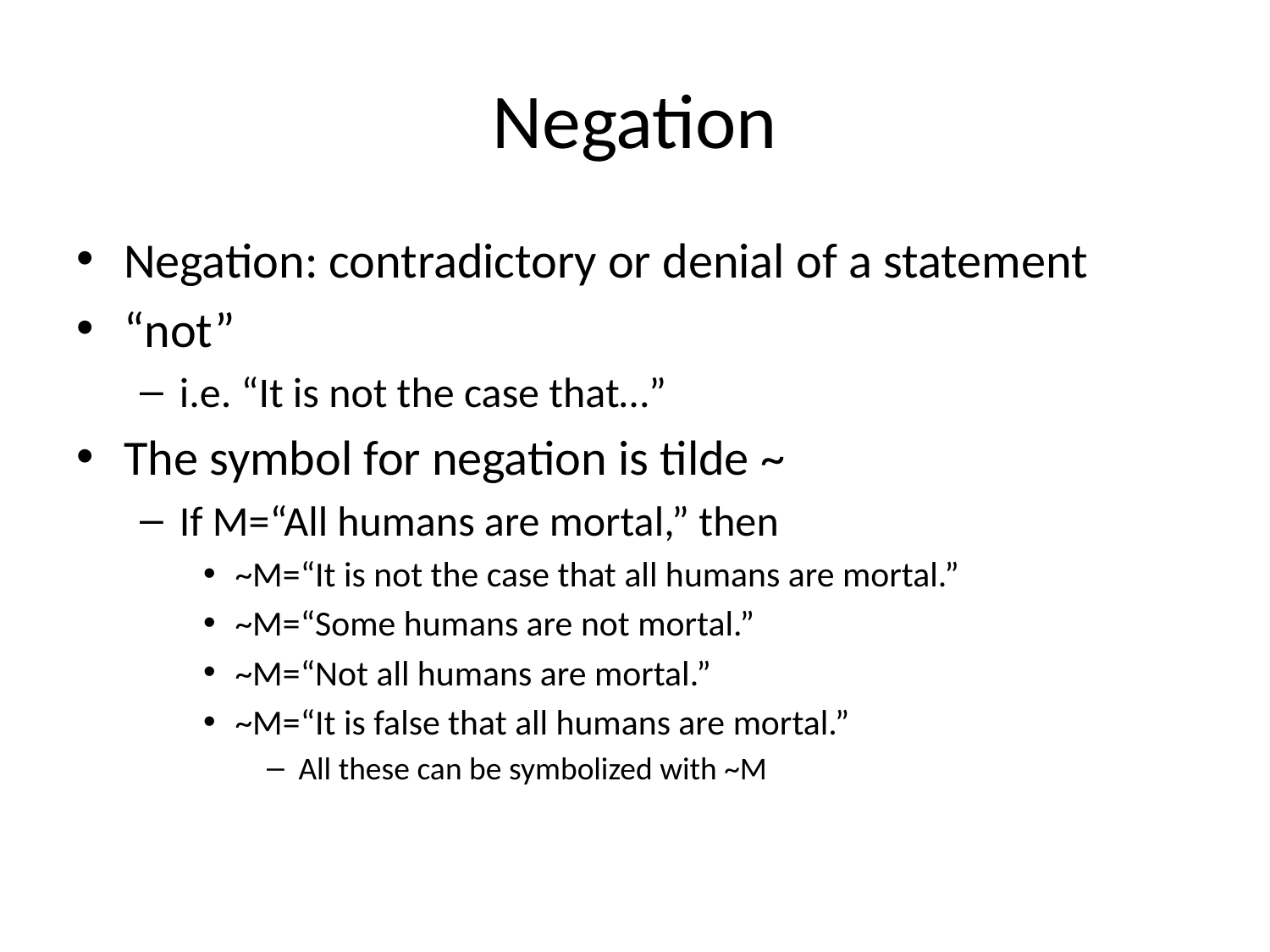

# Negation
Negation: contradictory or denial of a statement
“not”
i.e. “It is not the case that…”
The symbol for negation is tilde ~
If M=“All humans are mortal,” then
~M=“It is not the case that all humans are mortal.”
~M=“Some humans are not mortal.”
~M=“Not all humans are mortal.”
~M=“It is false that all humans are mortal.”
All these can be symbolized with ~M